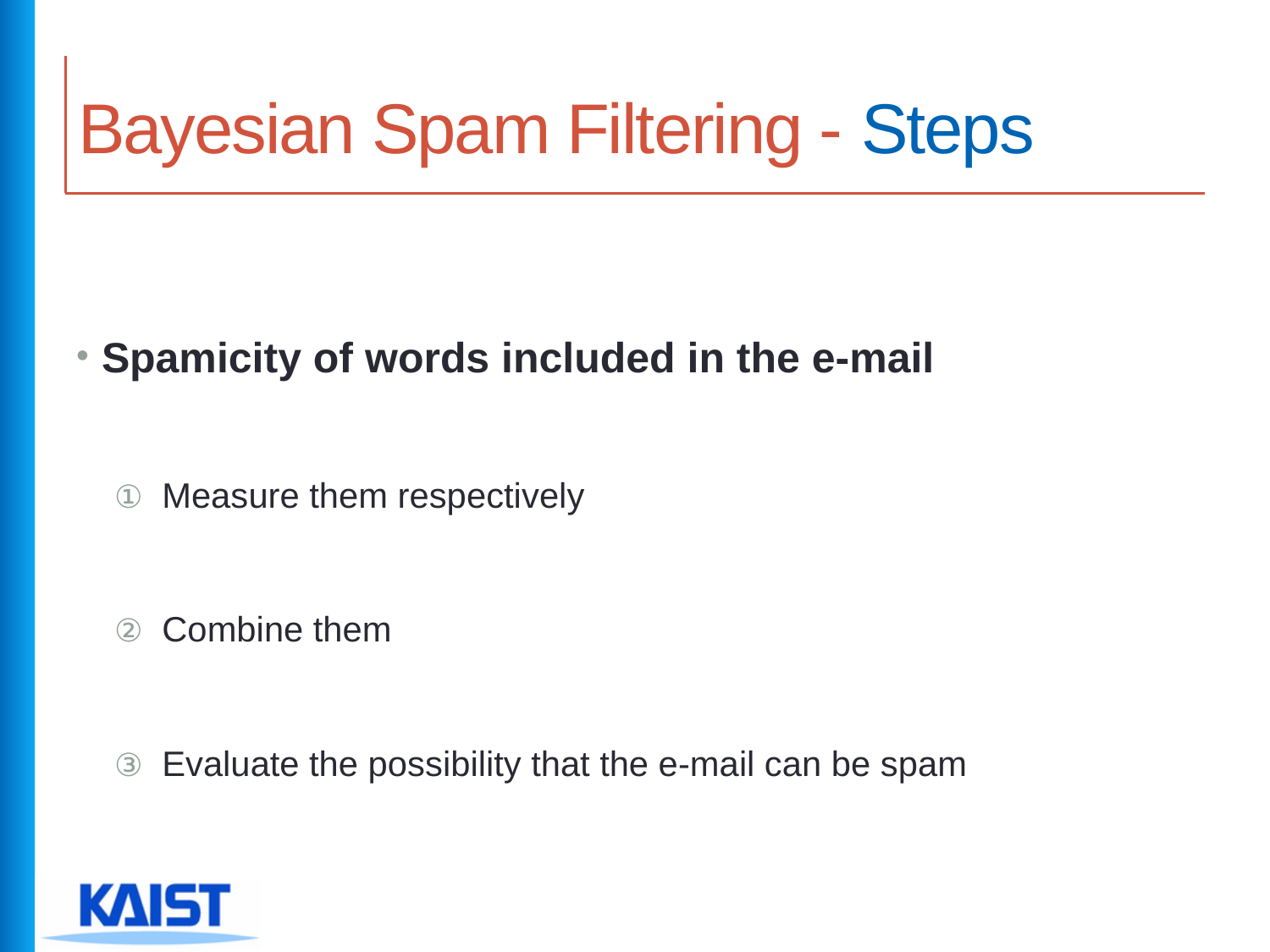

# Bayesian Spam Filtering - Steps
Spamicity of words included in the e-mail
Measure them respectively
Combine them
Evaluate the possibility that the e-mail can be spam